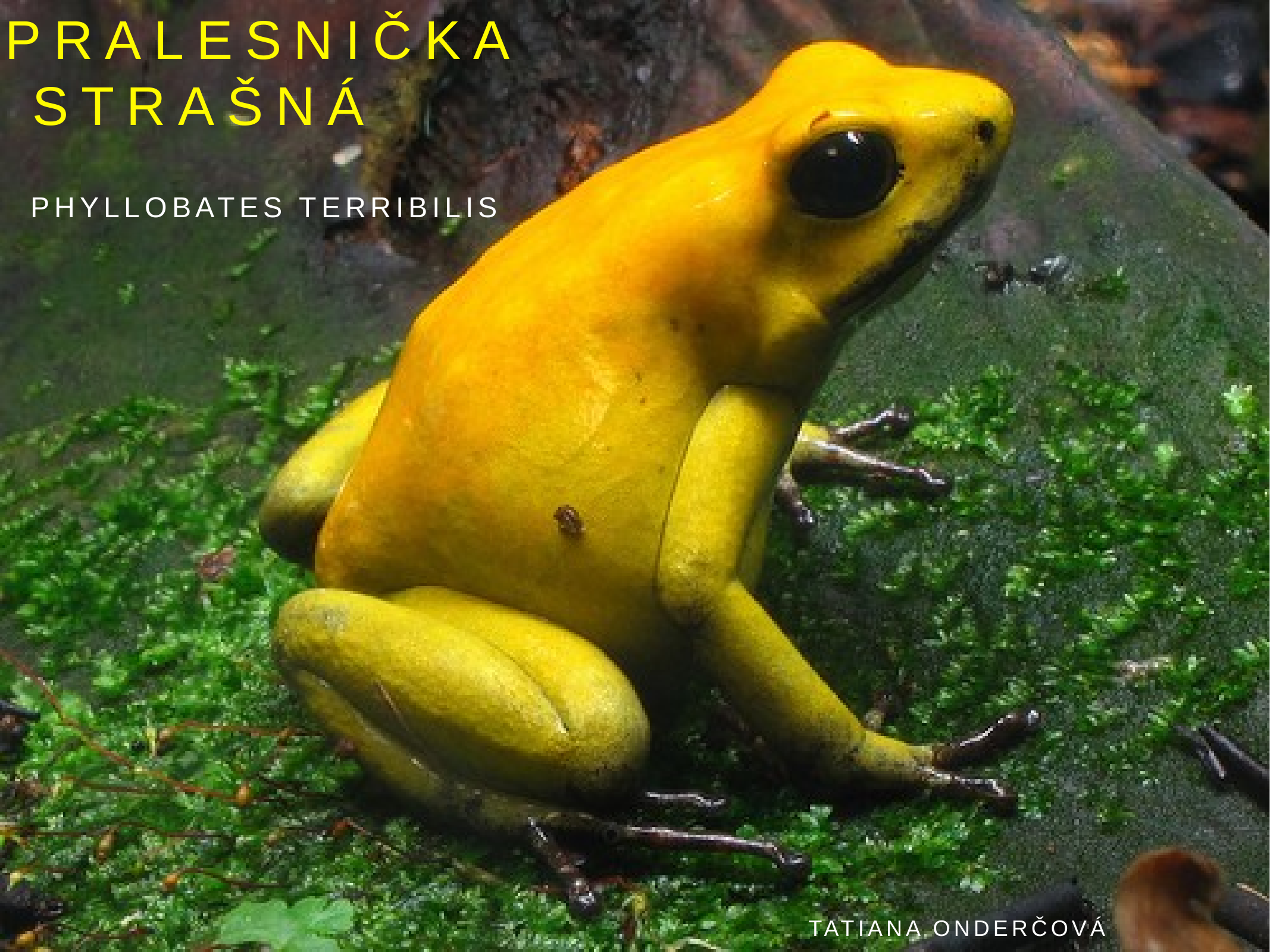

# Pralesnička strašná
Phyllobates terribilis
TATIANA ONDERčová